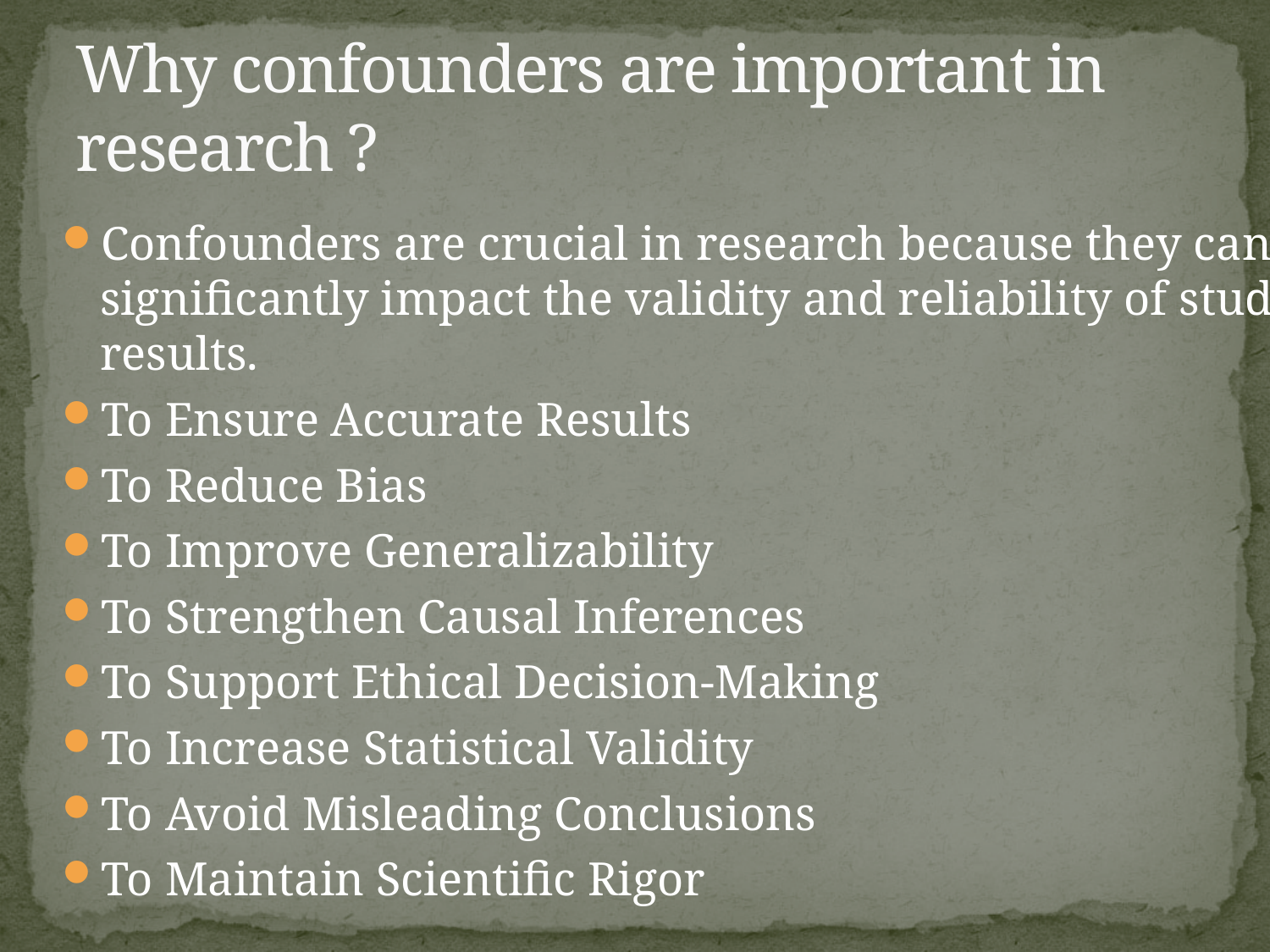

# Why confounders are important in research ?
Confounders are crucial in research because they can significantly impact the validity and reliability of study results.
To Ensure Accurate Results
To Reduce Bias
To Improve Generalizability
To Strengthen Causal Inferences
To Support Ethical Decision-Making
To Increase Statistical Validity
To Avoid Misleading Conclusions
To Maintain Scientific Rigor